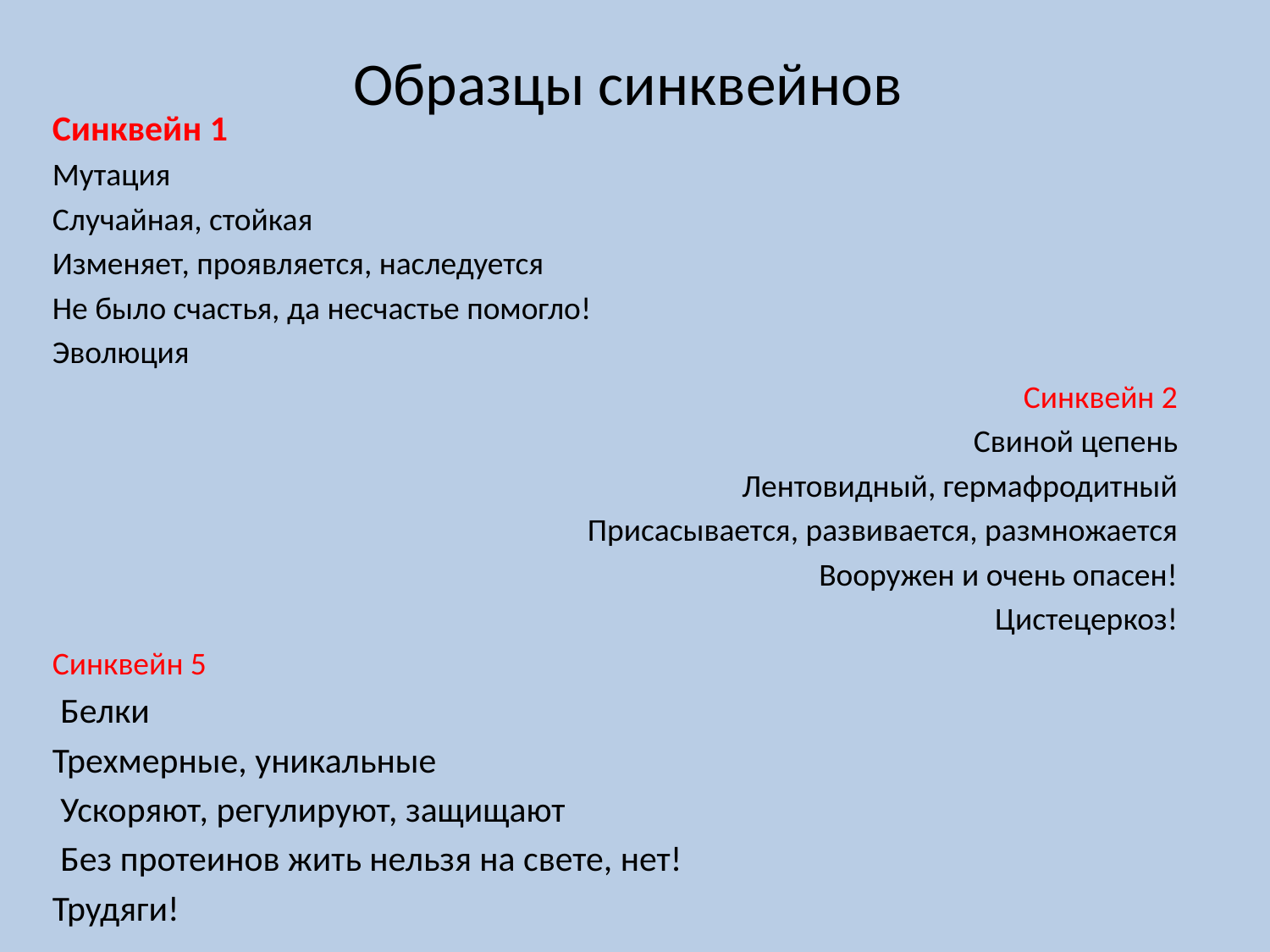

# Образцы синквейнов
Синквейн 1
Мутация
Случайная, стойкая
Изменяет, проявляется, наследуется
Не было счастья, да несчастье помогло!
Эволюция
Синквейн 2
 Свиной цепень
 Лентовидный, гермафродитный
 Присасывается, развивается, размножается
 Вооружен и очень опасен!
 Цистецеркоз!
Синквейн 5
 Белки
Трехмерные, уникальные
 Ускоряют, регулируют, защищают
 Без протеинов жить нельзя на свете, нет!
Трудяги!